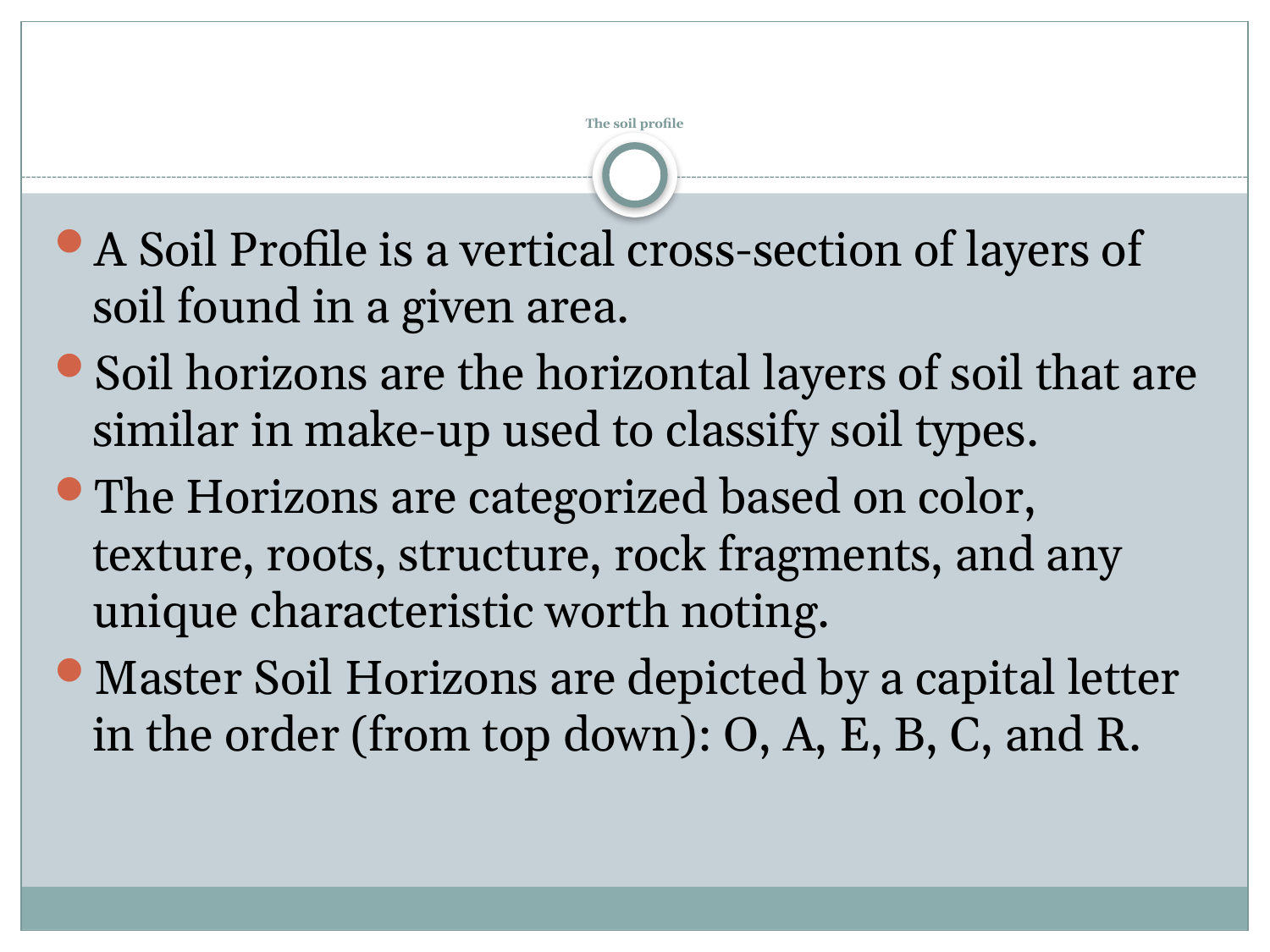

# The soil profile
A Soil Profile is a vertical cross-section of layers of soil found in a given area.
Soil horizons are the horizontal layers of soil that are similar in make-up used to classify soil types.
The Horizons are categorized based on color, texture, roots, structure, rock fragments, and any unique characteristic worth noting.
Master Soil Horizons are depicted by a capital letter in the order (from top down): O, A, E, B, C, and R.